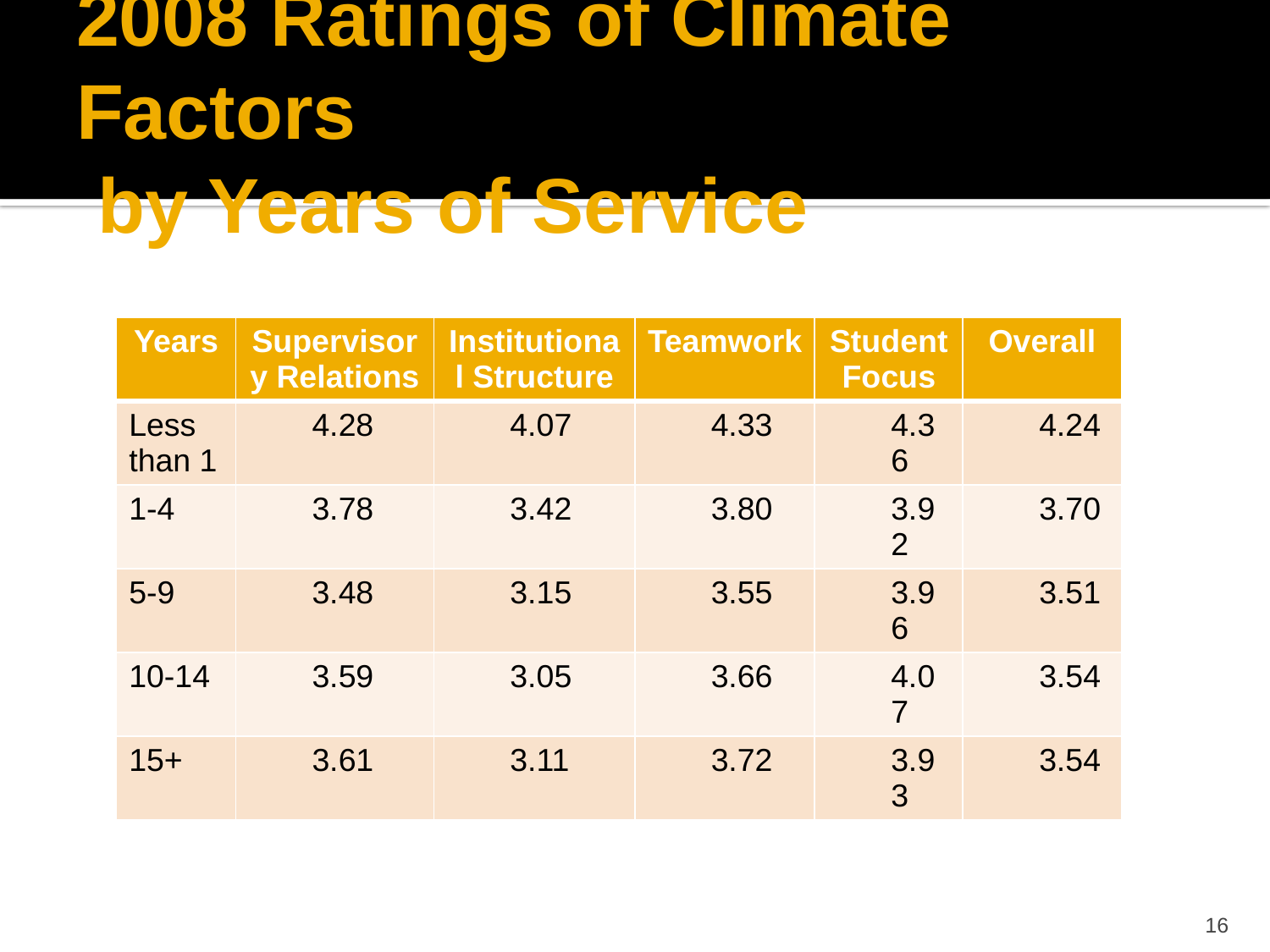

# 2008 Ratings of Climate Factors by Years of Service
| Years | Supervisory Relations | Institutional Structure | Teamwork | Student Focus | Overall |
| --- | --- | --- | --- | --- | --- |
| Less than 1 | 4.28 | 4.07 | 4.33 | 4.36 | 4.24 |
| 1-4 | 3.78 | 3.42 | 3.80 | 3.92 | 3.70 |
| 5-9 | 3.48 | 3.15 | 3.55 | 3.96 | 3.51 |
| 10-14 | 3.59 | 3.05 | 3.66 | 4.07 | 3.54 |
| 15+ | 3.61 | 3.11 | 3.72 | 3.93 | 3.54 |
16